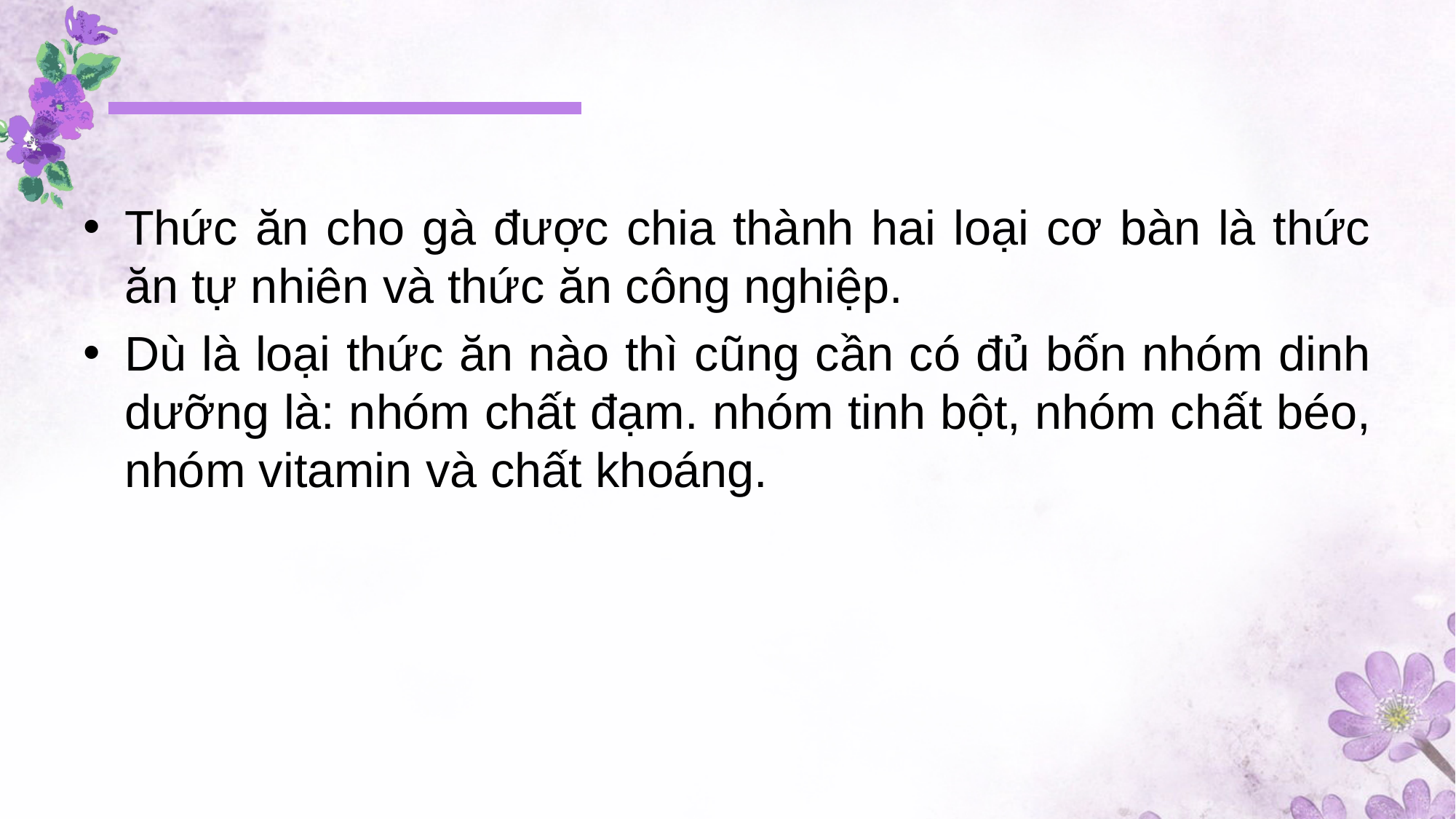

#
Thức ăn cho gà được chia thành hai loại cơ bàn là thức ăn tự nhiên và thức ăn công nghiệp.
Dù là loại thức ăn nào thì cũng cần có đủ bốn nhóm dinh dưỡng là: nhóm chất đạm. nhóm tinh bột, nhóm chất béo, nhóm vitamin và chất khoáng.